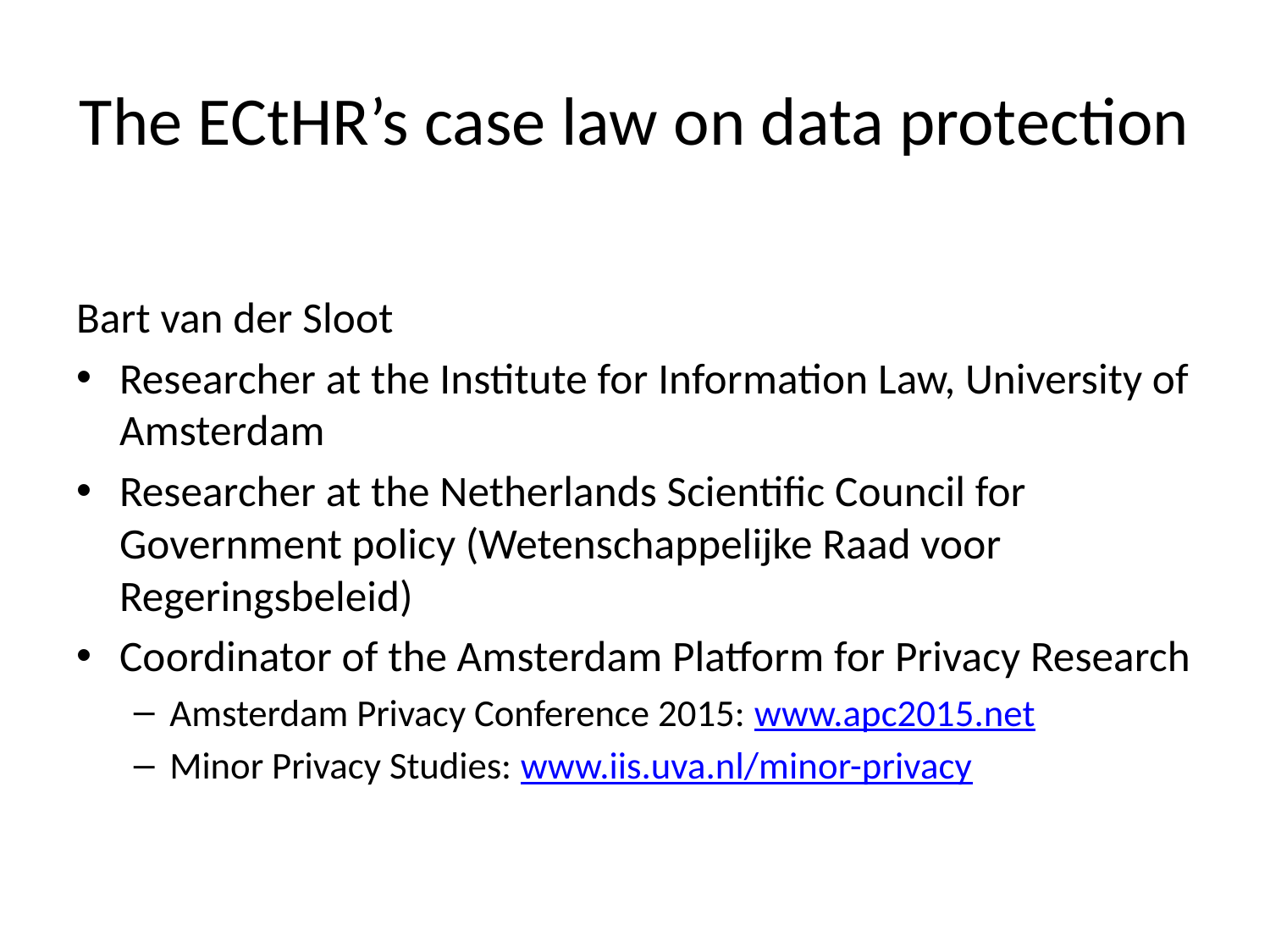

# The ECtHR’s case law on data protection

Bart van der Sloot
Researcher at the Institute for Information Law, University of Amsterdam
Researcher at the Netherlands Scientific Council for Government policy (Wetenschappelijke Raad voor Regeringsbeleid)
Coordinator of the Amsterdam Platform for Privacy Research
Amsterdam Privacy Conference 2015: www.apc2015.net
Minor Privacy Studies: www.iis.uva.nl/minor-privacy